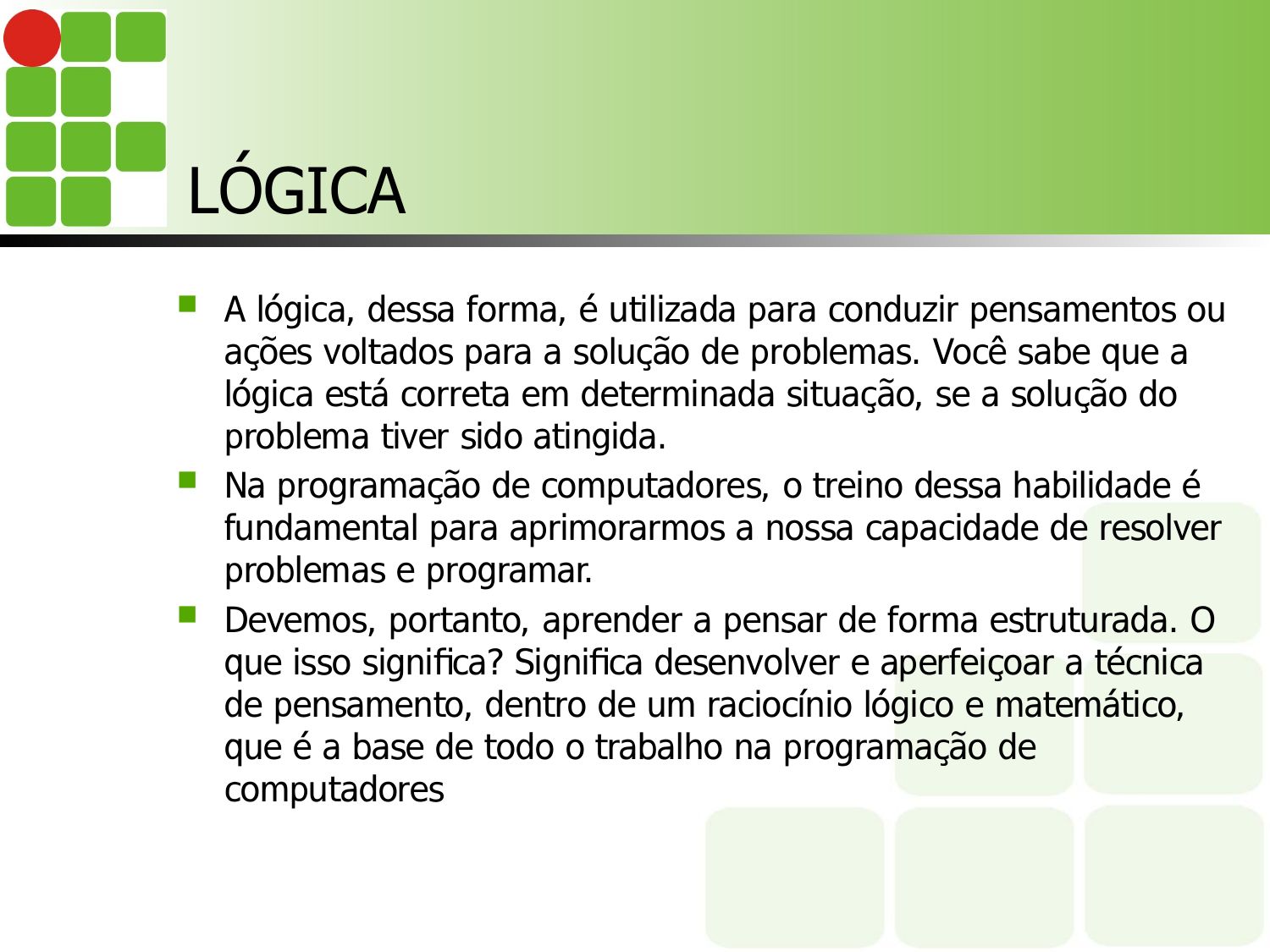

# LÓGICA
A lógica, dessa forma, é utilizada para conduzir pensamentos ou ações voltados para a solução de problemas. Você sabe que a lógica está correta em determinada situação, se a solução do problema tiver sido atingida.
Na programação de computadores, o treino dessa habilidade é fundamental para aprimorarmos a nossa capacidade de resolver problemas e programar.
Devemos, portanto, aprender a pensar de forma estruturada. O que isso significa? Significa desenvolver e aperfeiçoar a técnica de pensamento, dentro de um raciocínio lógico e matemático, que é a base de todo o trabalho na programação de computadores